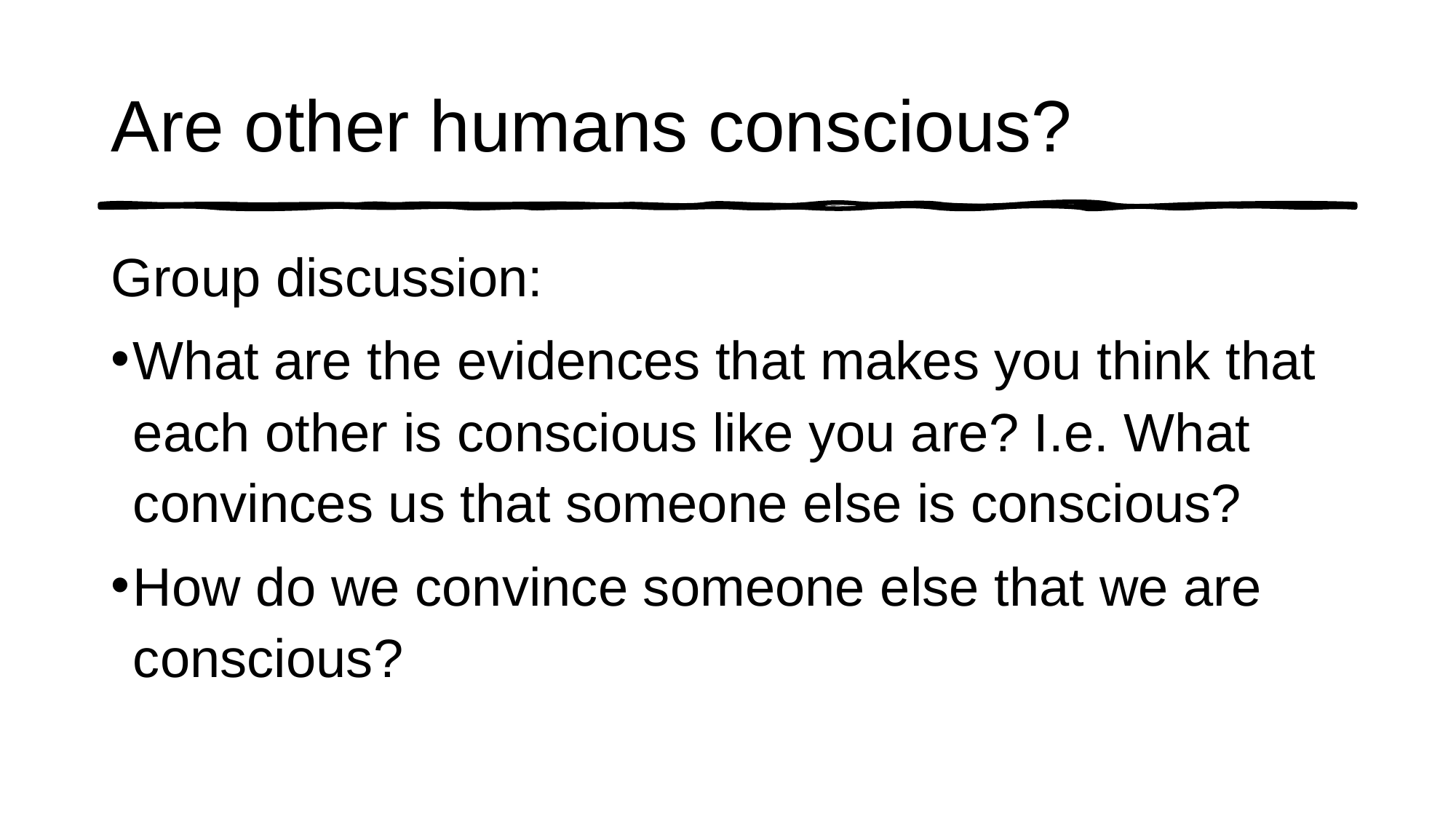

# Are other humans conscious?
Group discussion:
What are the evidences that makes you think that each other is conscious like you are? I.e. What convinces us that someone else is conscious?
How do we convince someone else that we are conscious?